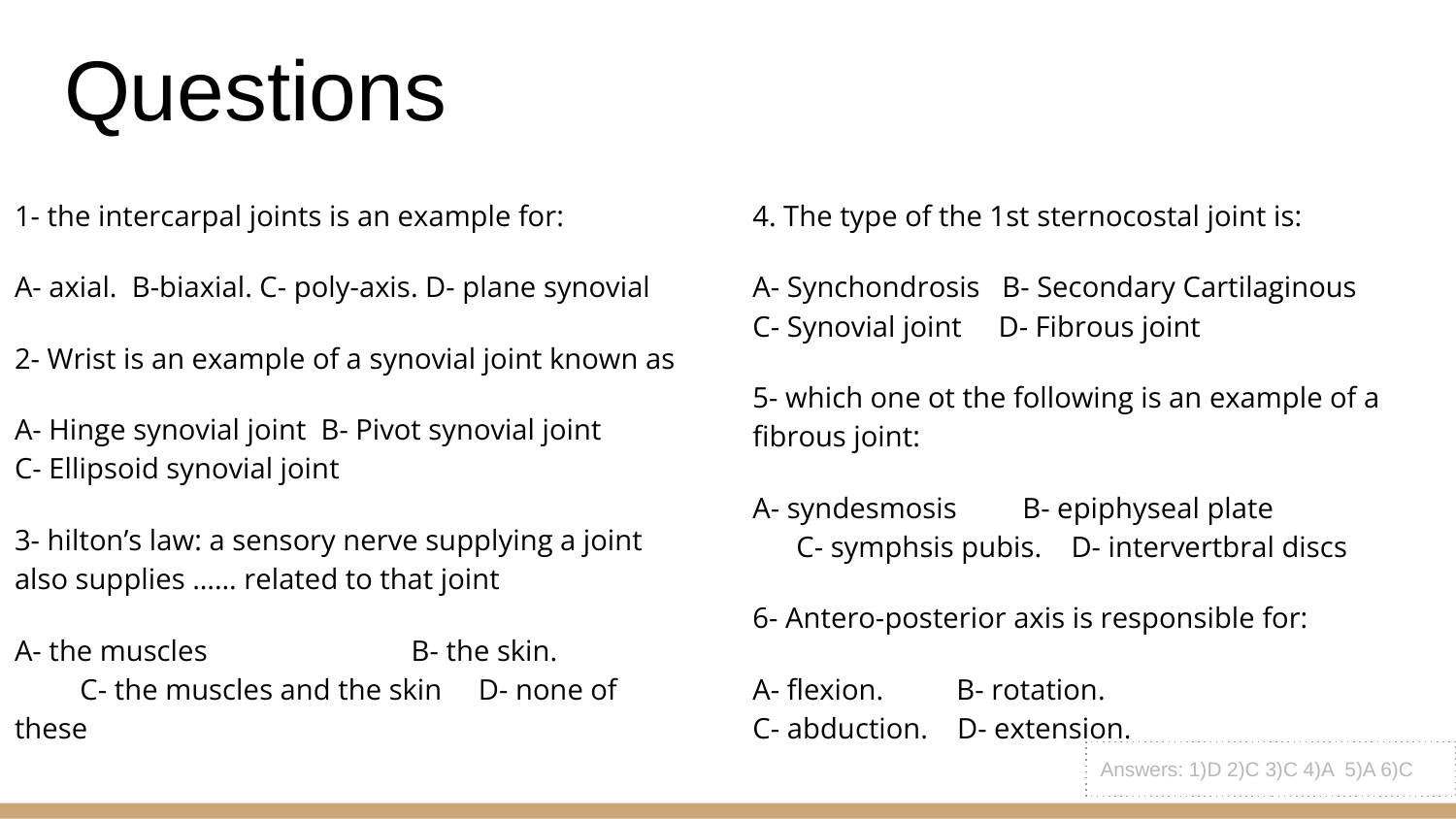

# Questions
1- the intercarpal joints is an example for:
A- axial.  B-biaxial. C- poly-axis. D- plane synovial
2- Wrist is an example of a synovial joint known as
A- Hinge synovial joint  B- Pivot synovial joint          C- Ellipsoid synovial joint
3- hilton’s law: a sensory nerve supplying a joint also supplies …… related to that joint
A- the muscles                            B- the skin.                           C- the muscles and the skin     D- none of these

4. The type of the 1st sternocostal joint is:
A- Synchondrosis   B- Secondary Cartilaginous  C- Synovial joint     D- Fibrous joint
5- which one ot the following is an example of a fibrous joint:
A- syndesmosis         B- epiphyseal plate                       C- symphsis pubis.    D- intervertbral discs
6- Antero-posterior axis is responsible for:
A- flexion.          B- rotation.                                     C- abduction.    D- extension.
Answers: 1)D 2)C 3)C 4)A  5)A 6)C